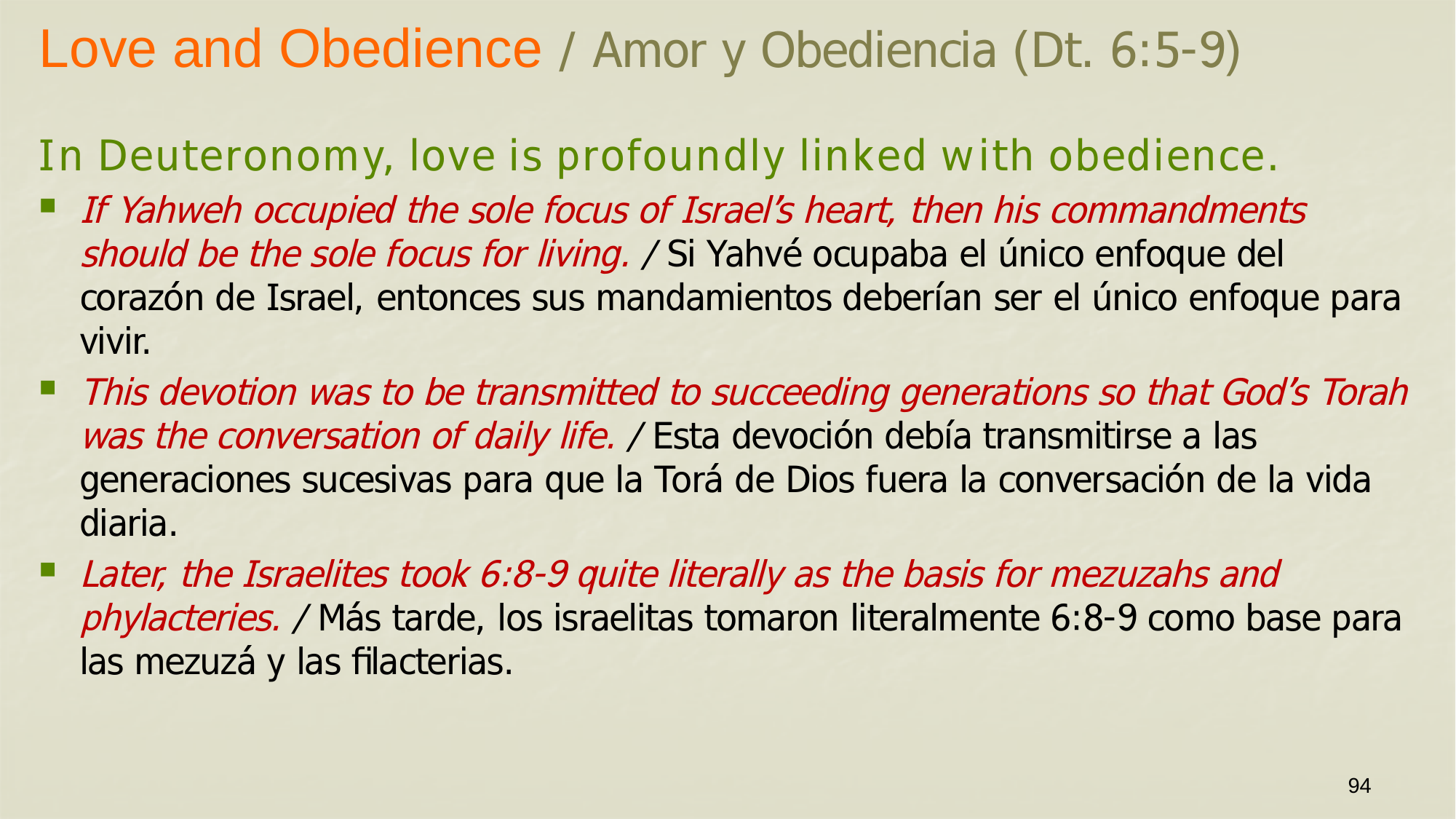

# Love and Obedience / Amor y Obediencia (Dt. 6:5-9)
In Deuteronomy, love is profoundly linked with obedience.
If Yahweh occupied the sole focus of Israel’s heart, then his commandments should be the sole focus for living. / Si Yahvé ocupaba el único enfoque del corazón de Israel, entonces sus mandamientos deberían ser el único enfoque para vivir.
This devotion was to be transmitted to succeeding generations so that God’s Torah was the conversation of daily life. / Esta devoción debía transmitirse a las generaciones sucesivas para que la Torá de Dios fuera la conversación de la vida diaria.
Later, the Israelites took 6:8-9 quite literally as the basis for mezuzahs and phylacteries. / Más tarde, los israelitas tomaron literalmente 6:8-9 como base para las mezuzá y las filacterias.
94